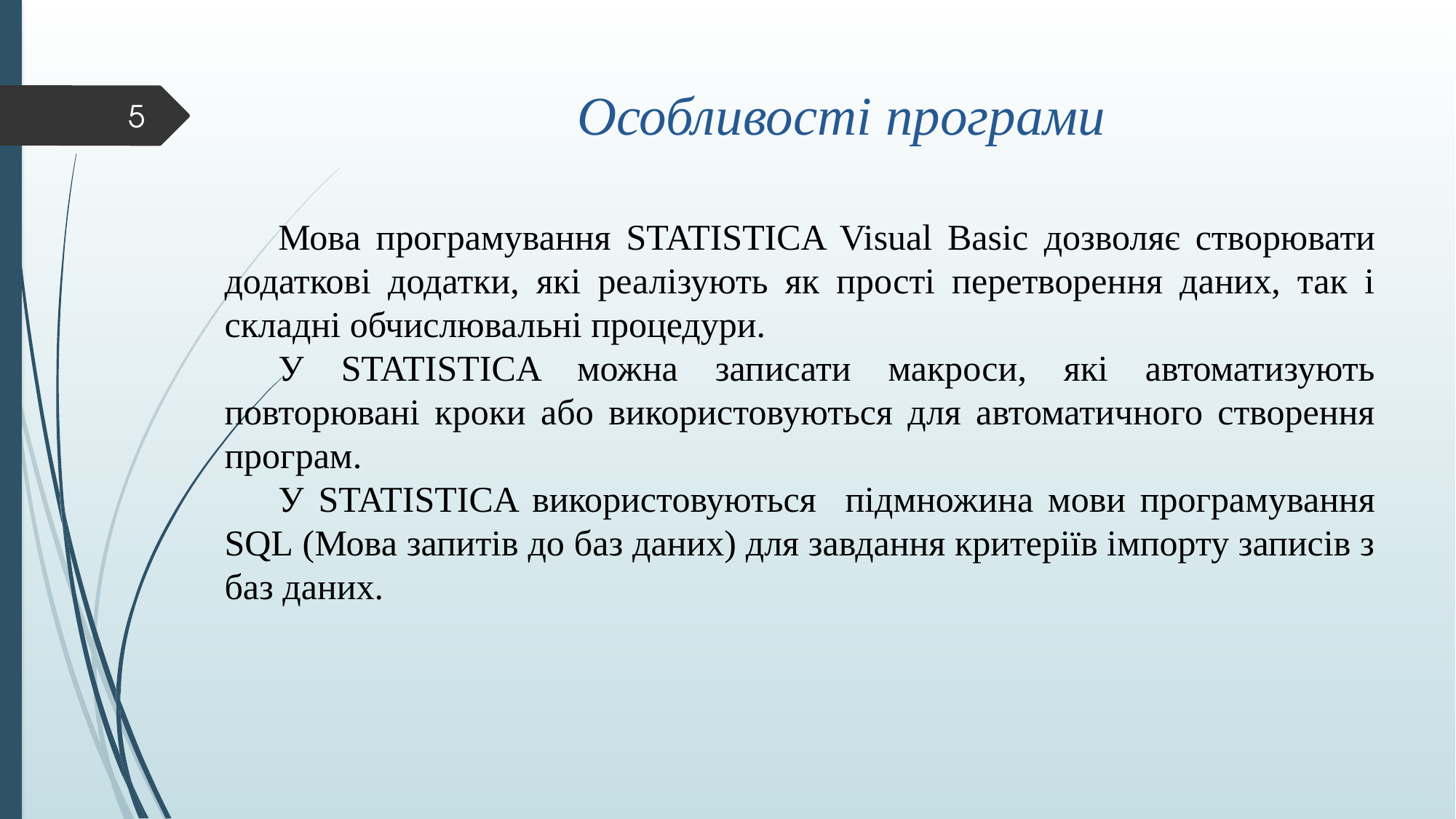

# Особливості програми
5
Мова програмування STATISTICA Visual Basic дозволяє створювати додаткові додатки, які реалізують як прості перетворення даних, так і складні обчислювальні процедури.
У STATISTICA можна записати макроси, які автоматизують повторювані кроки або використовуються для автоматичного створення програм.
У STATISTICA використовуються  підмножина мови програмування SQL (Мова запитів до баз даних) для завдання критеріїв імпорту записів з баз даних.